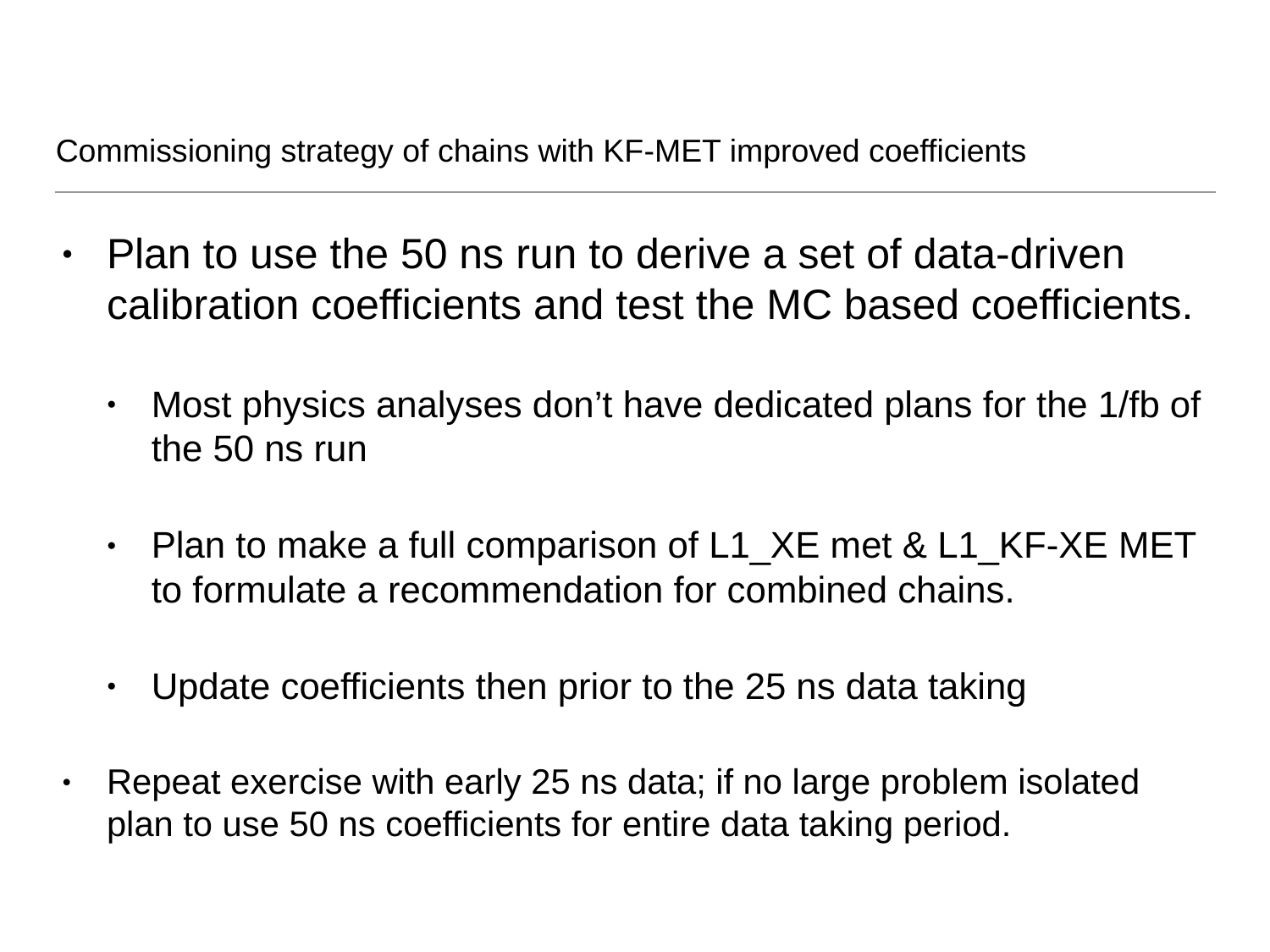

# Commissioning strategy of chains with KF-MET improved coefficients
Plan to use the 50 ns run to derive a set of data-driven calibration coefficients and test the MC based coefficients.
Most physics analyses don’t have dedicated plans for the 1/fb of the 50 ns run
Plan to make a full comparison of L1_XE met & L1_KF-XE MET to formulate a recommendation for combined chains.
Update coefficients then prior to the 25 ns data taking
Repeat exercise with early 25 ns data; if no large problem isolated plan to use 50 ns coefficients for entire data taking period.